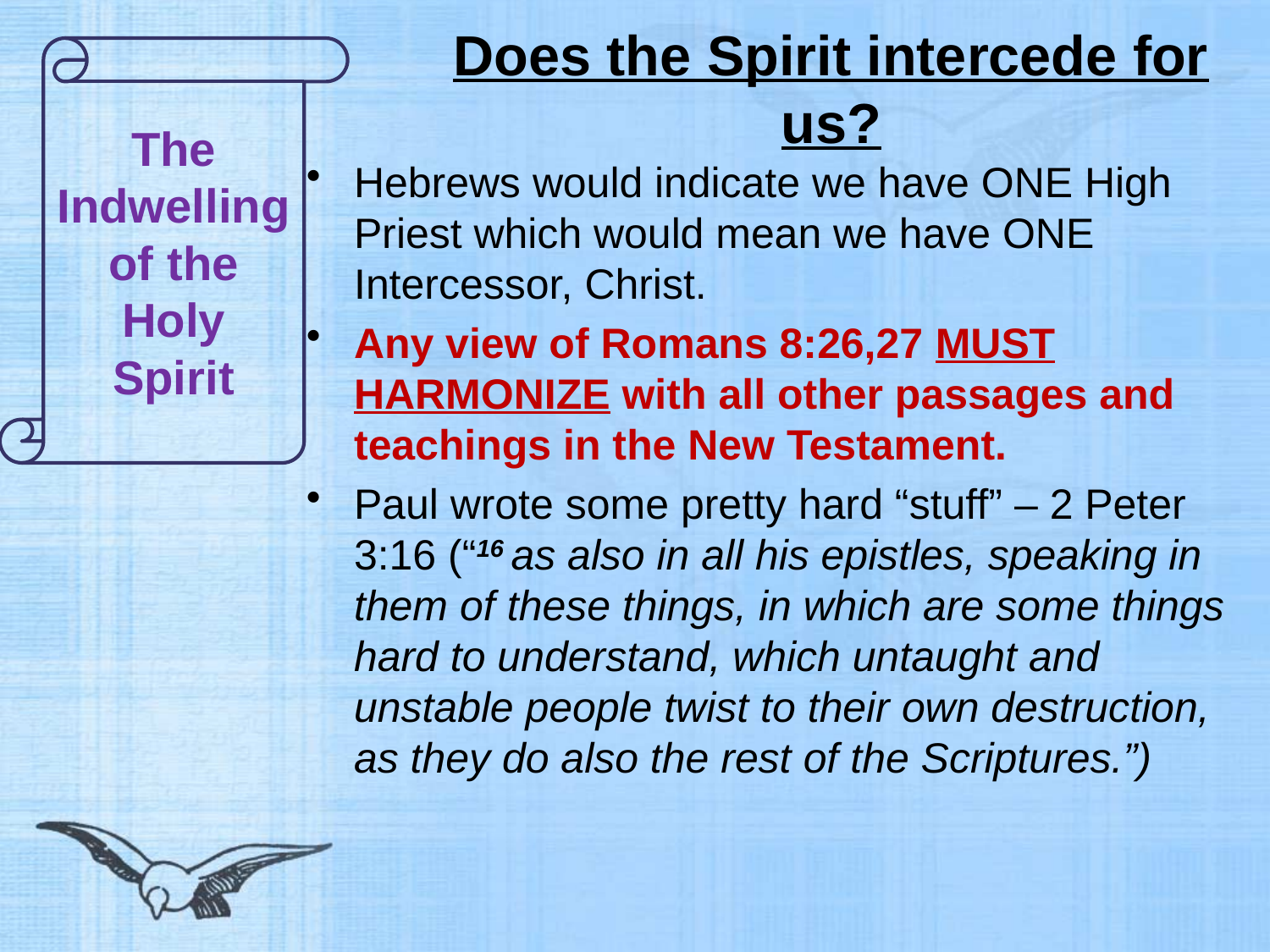

# Does the Spirit intercede for us?
The Indwelling of the Holy Spirit
Hebrews would indicate we have ONE High Priest which would mean we have ONE Intercessor, Christ.
Any view of Romans 8:26,27 MUST HARMONIZE with all other passages and teachings in the New Testament.
Paul wrote some pretty hard “stuff” – 2 Peter 3:16 (“16 as also in all his epistles, speaking in them of these things, in which are some things hard to understand, which untaught and unstable people twist to their own destruction, as they do also the rest of the Scriptures.”)